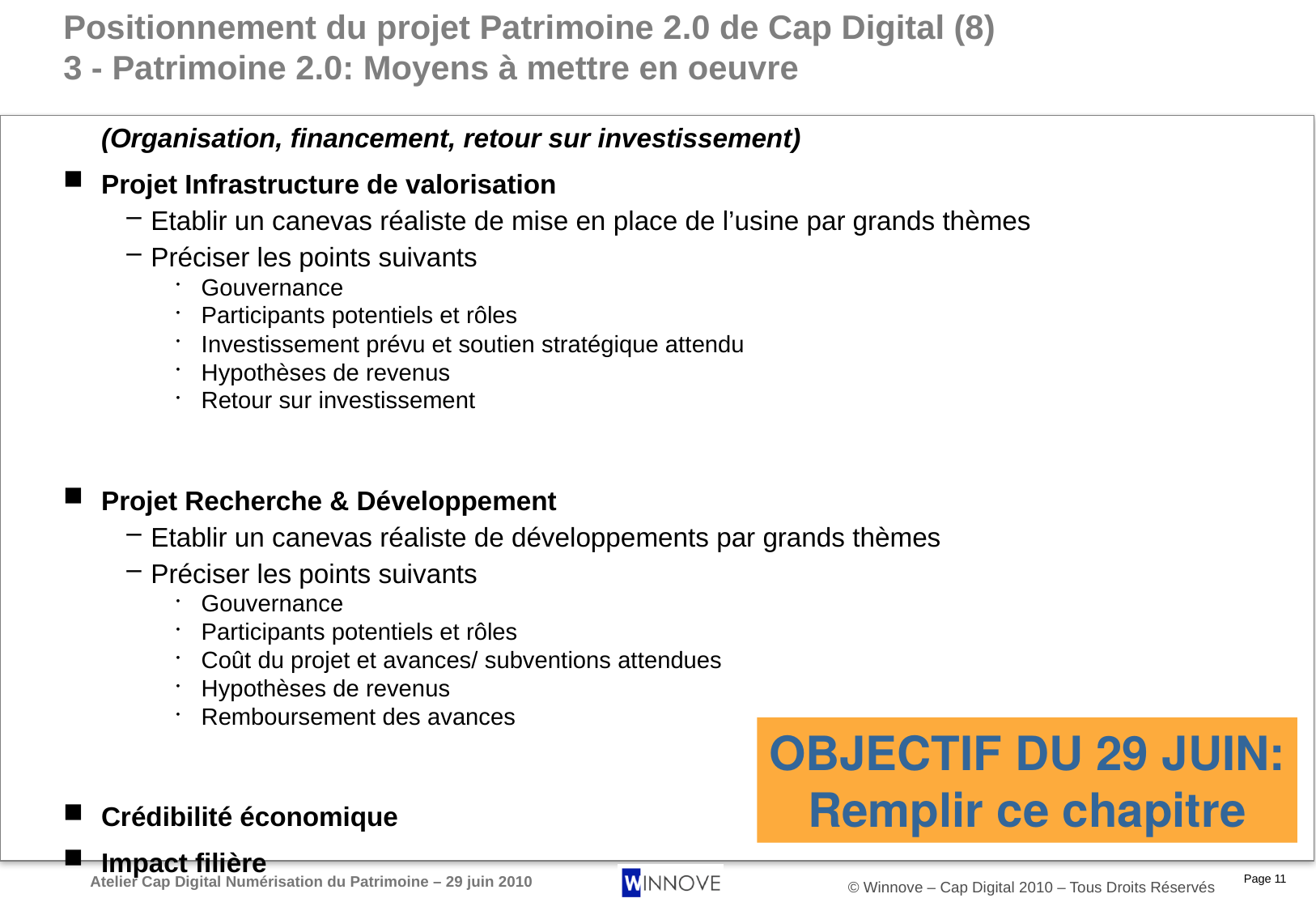

# Positionnement du projet Patrimoine 2.0 de Cap Digital (8) 3 - Patrimoine 2.0: Moyens à mettre en oeuvre
	(Organisation, financement, retour sur investissement)
Projet Infrastructure de valorisation
Etablir un canevas réaliste de mise en place de l’usine par grands thèmes
Préciser les points suivants
Gouvernance
Participants potentiels et rôles
Investissement prévu et soutien stratégique attendu
Hypothèses de revenus
Retour sur investissement

Projet Recherche & Développement
Etablir un canevas réaliste de développements par grands thèmes
Préciser les points suivants
Gouvernance
Participants potentiels et rôles
Coût du projet et avances/ subventions attendues
Hypothèses de revenus
Remboursement des avances

Crédibilité économique
Impact filière

OBJECTIF DU 29 JUIN:
Remplir ce chapitre